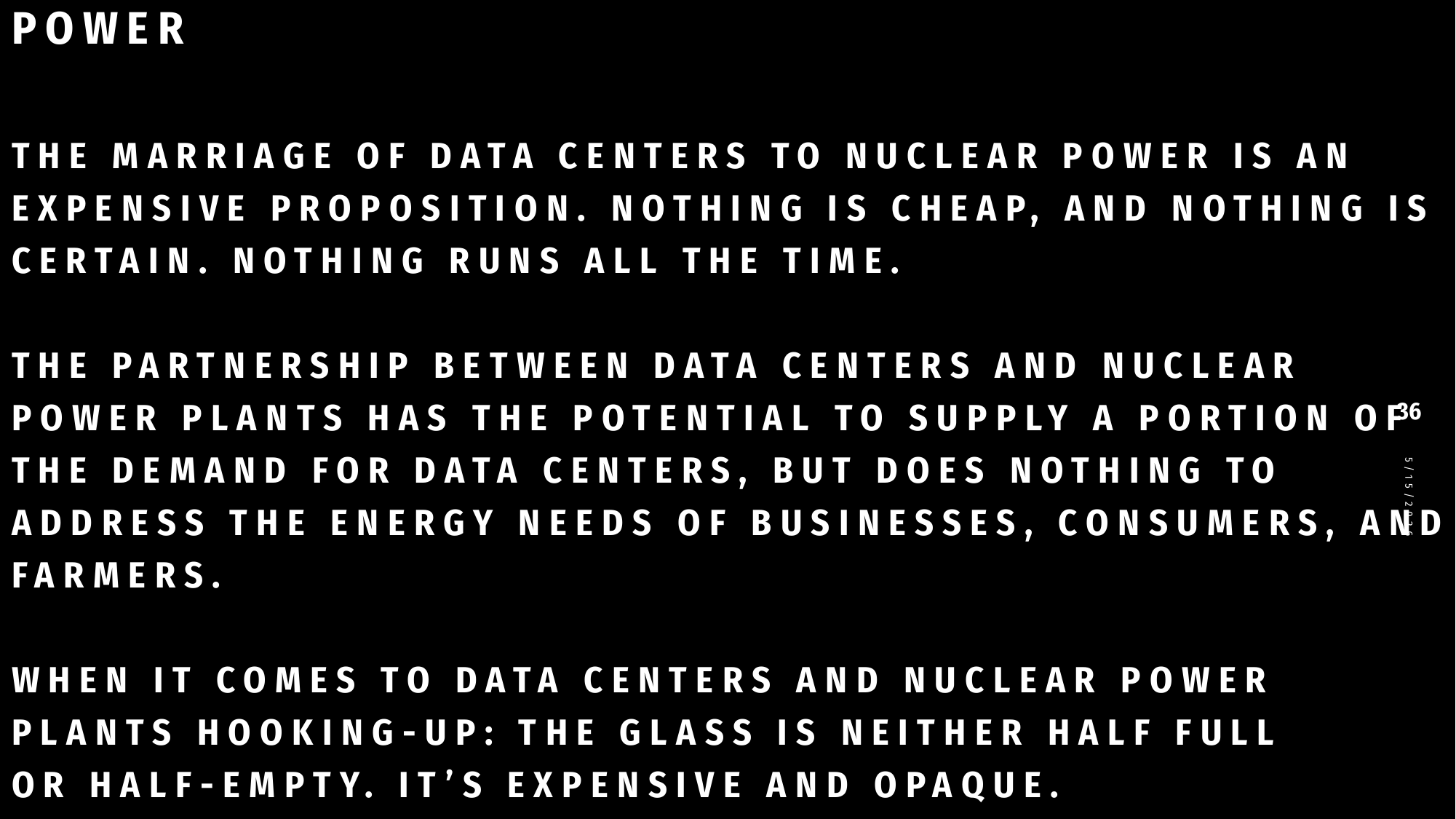

36
5/15/2026
# Data Center Expensive Marriage to Nuclear Power The marriage of data centers to nuclear power is an expensive proposition. Nothing is cheap, and nothing is certain. Nothing runs all the time.  The partnership between data centers and nuclear power plants has the potential to supply a portion of the demand for data centers, but does nothing to address the energy needs of businesses, consumers, and farmers.

When it comes to data centers and nuclear power plants hooking-up: The glass is neither half full or half-empty. It’s expensive and opaque.